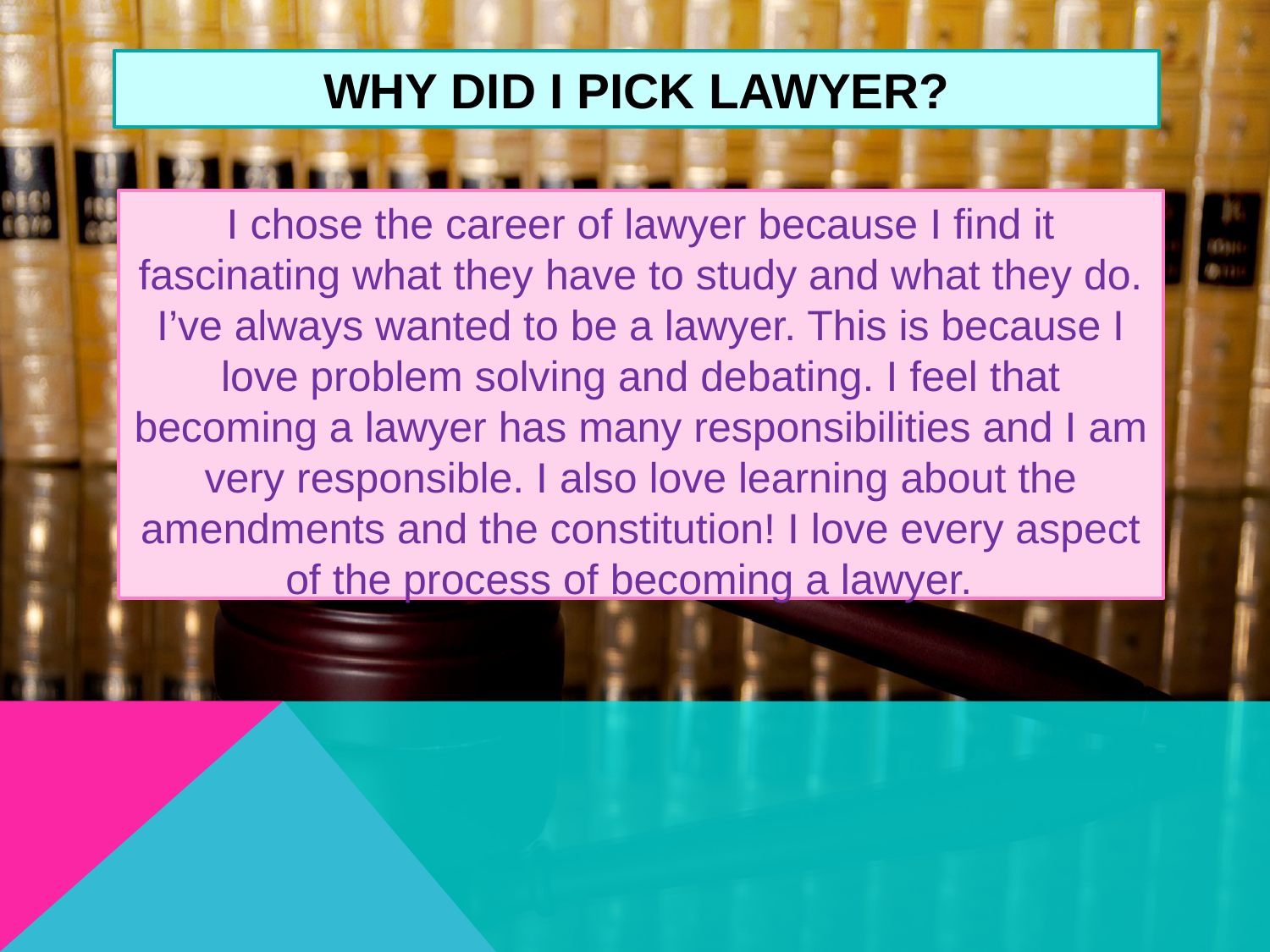

# Why did I pick lawyer?
I chose the career of lawyer because I find it fascinating what they have to study and what they do. I’ve always wanted to be a lawyer. This is because I love problem solving and debating. I feel that becoming a lawyer has many responsibilities and I am very responsible. I also love learning about the amendments and the constitution! I love every aspect of the process of becoming a lawyer.